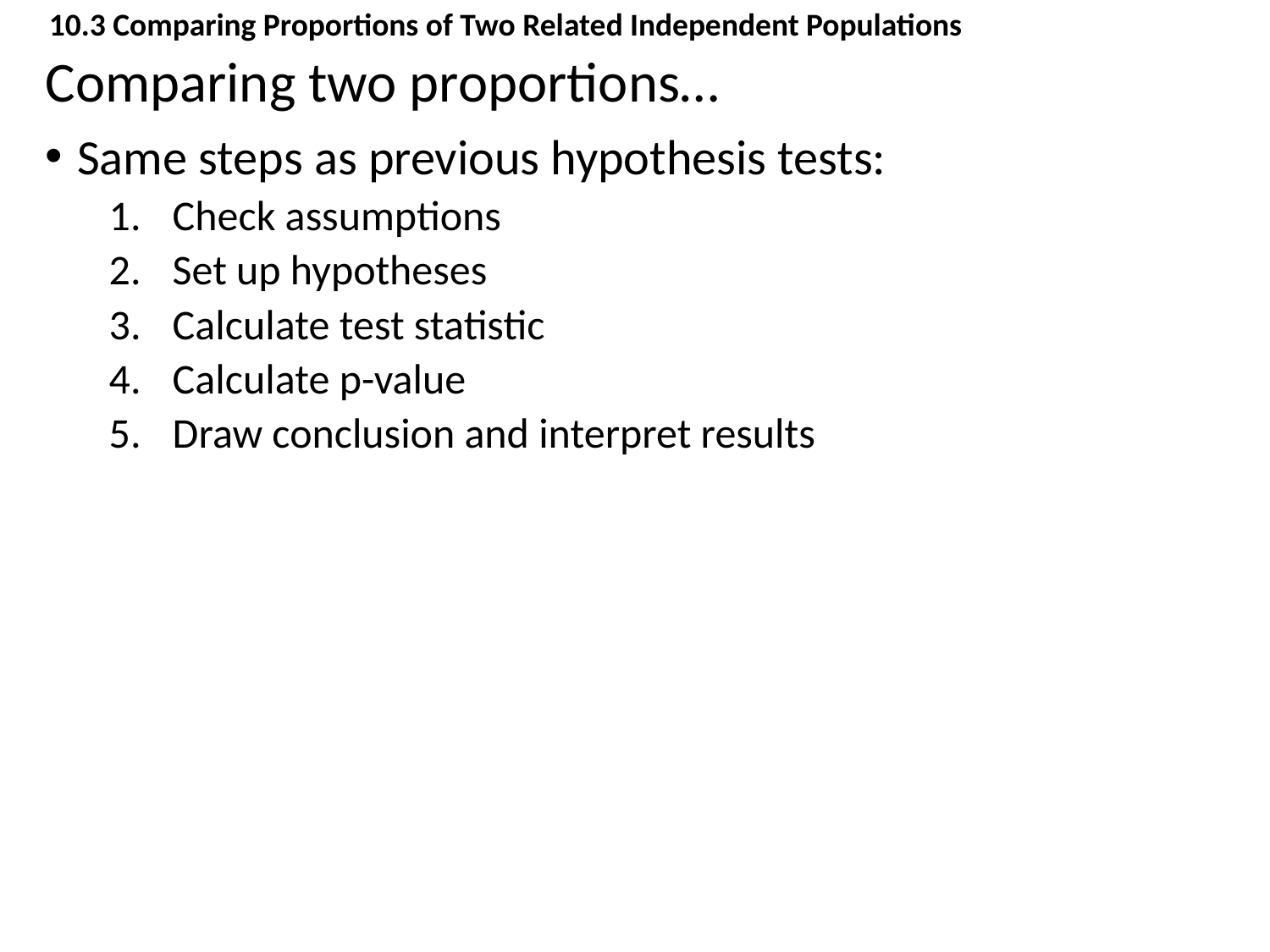

10.3 Comparing Proportions of Two Related Independent Populations
# Comparing two proportions…
Same steps as previous hypothesis tests:
Check assumptions
Set up hypotheses
Calculate test statistic
Calculate p-value
Draw conclusion and interpret results